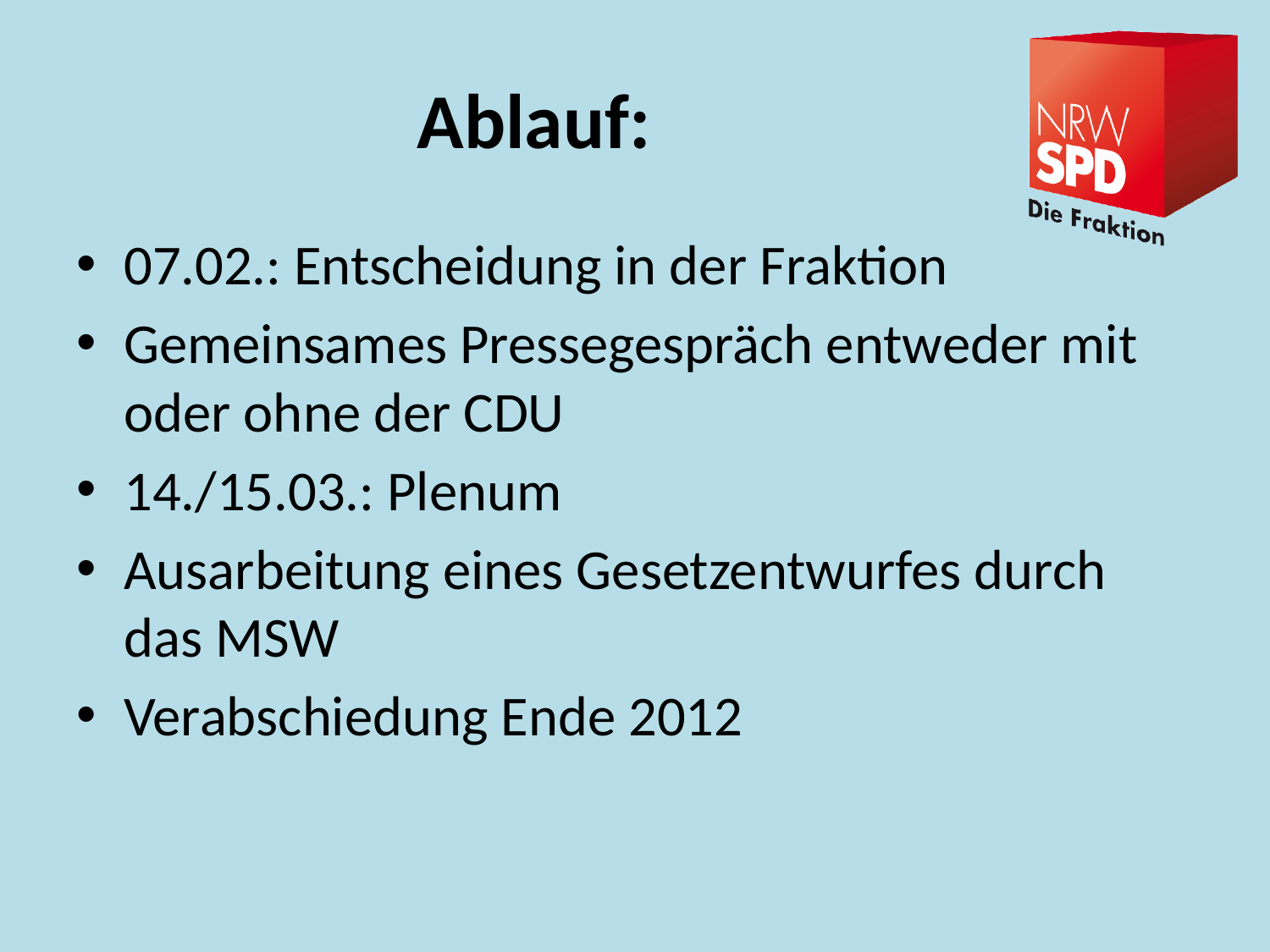

# Ablauf:
07.02.: Entscheidung in der Fraktion
Gemeinsames Pressegespräch entweder mit oder ohne der CDU
14./15.03.: Plenum
Ausarbeitung eines Gesetzentwurfes durch das MSW
Verabschiedung Ende 2012